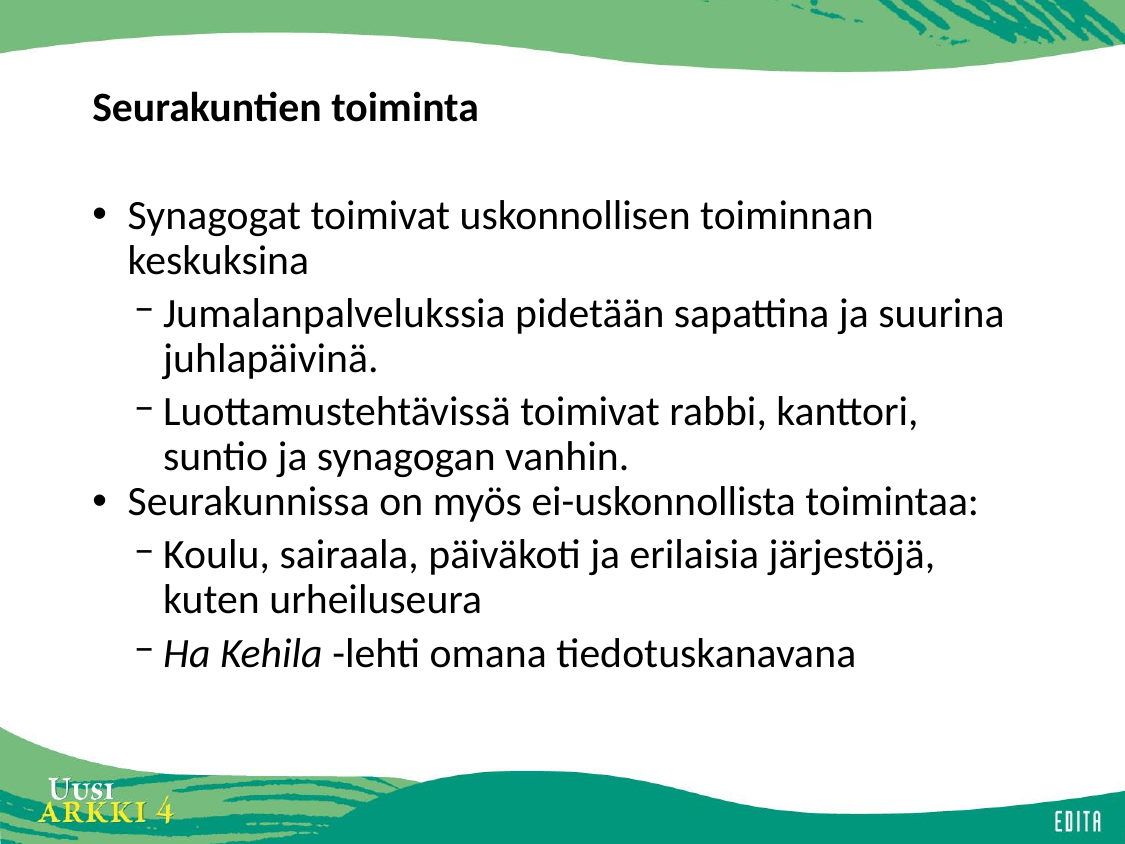

# Seurakuntien toiminta
Synagogat toimivat uskonnollisen toiminnan keskuksina
Jumalanpalvelukssia pidetään sapattina ja suurina juhlapäivinä.
Luottamustehtävissä toimivat rabbi, kanttori, suntio ja synagogan vanhin.
Seurakunnissa on myös ei-uskonnollista toimintaa:
Koulu, sairaala, päiväkoti ja erilaisia järjestöjä, kuten urheiluseura
Ha Kehila -lehti omana tiedotuskanavana